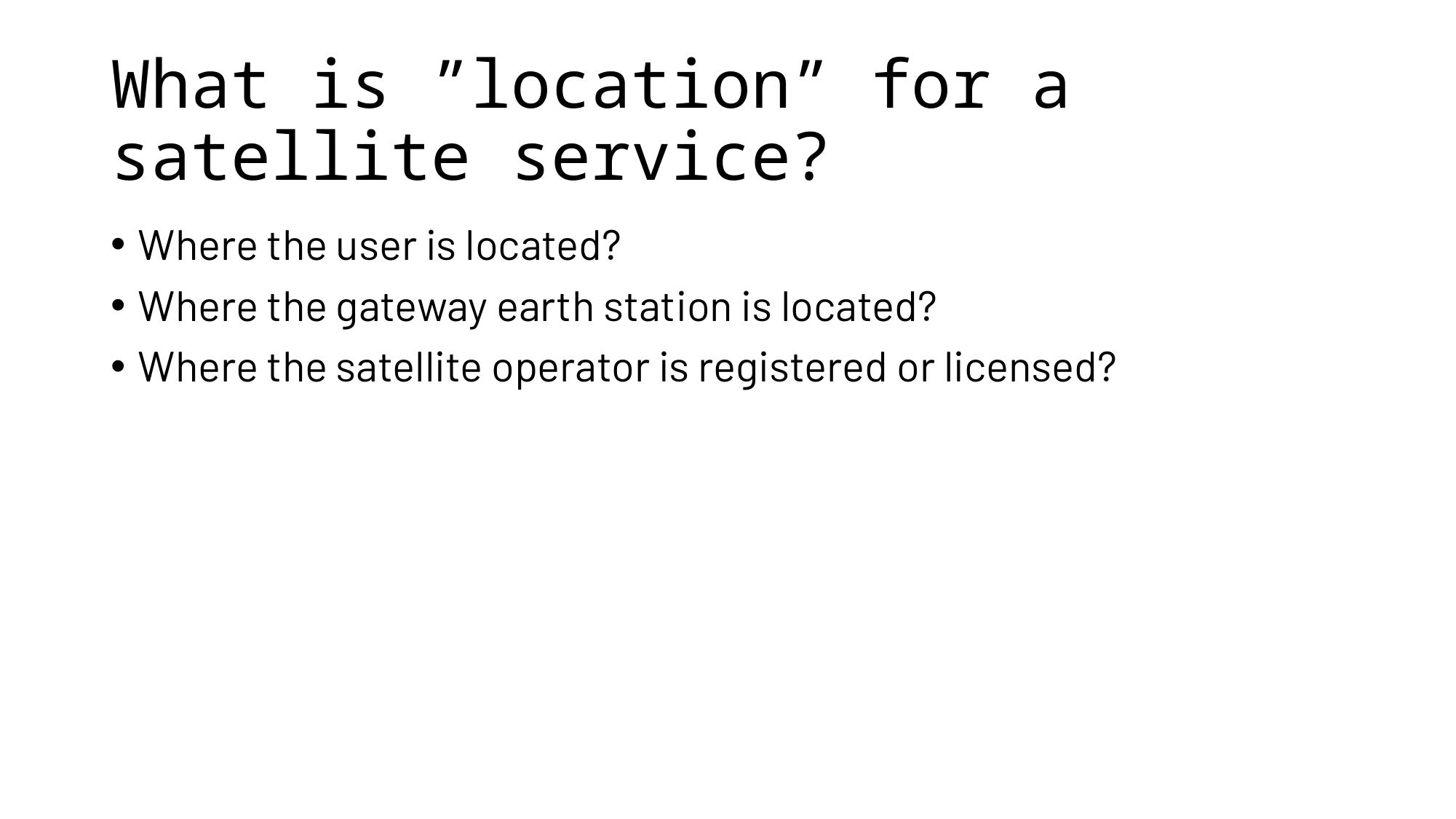

# What is ”location” for a satellite service?
Where the user is located?
Where the gateway earth station is located?
Where the satellite operator is registered or licensed?